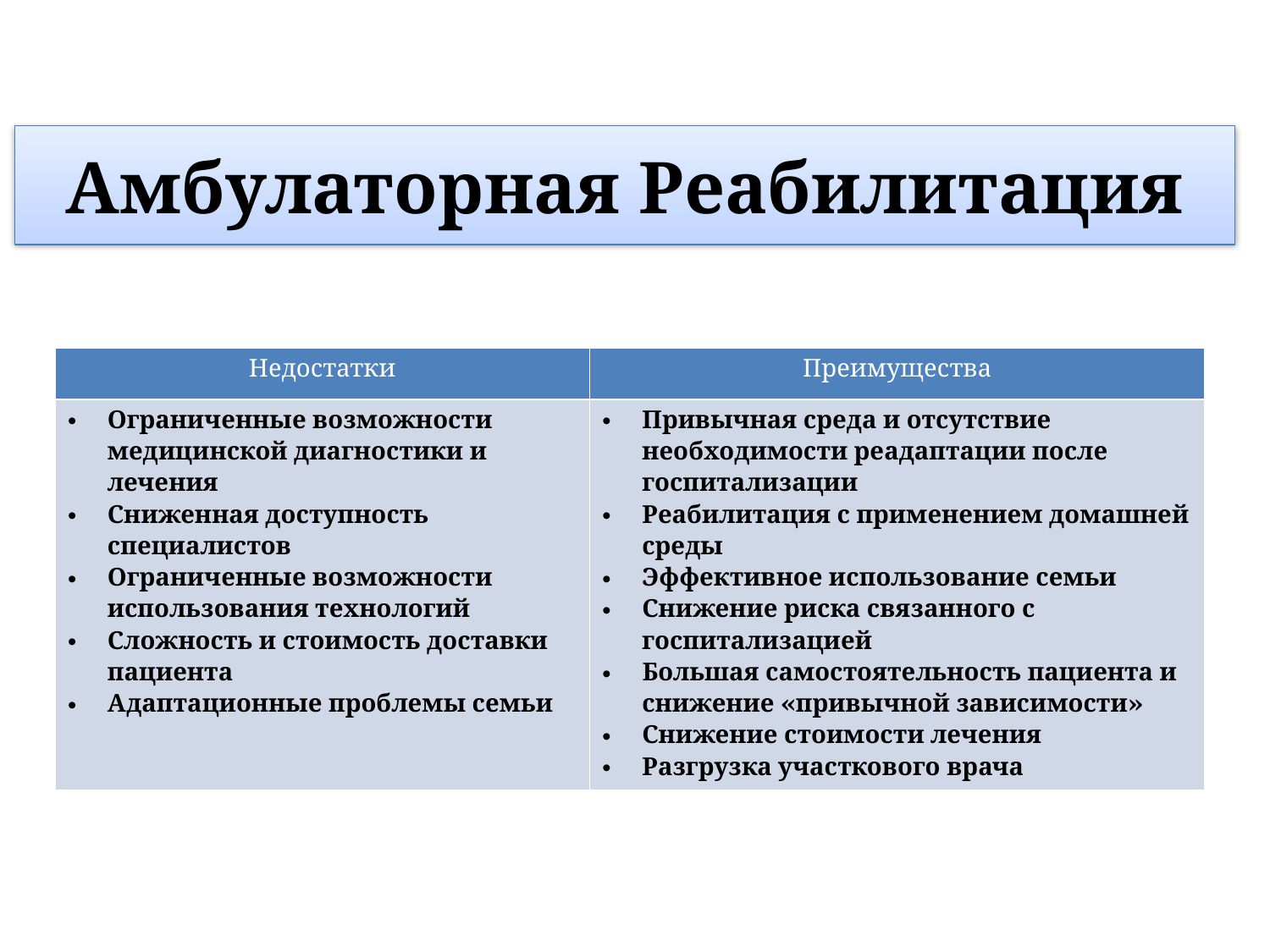

# Амбулаторная Реабилитация
| Недостатки | Преимущества |
| --- | --- |
| Ограниченные возможности медицинской диагностики и лечения Сниженная доступность специалистов Ограниченные возможности использования технологий Сложность и стоимость доставки пациента Адаптационные проблемы семьи | Привычная среда и отсутствие необходимости реадаптации после госпитализации Реабилитация с применением домашней среды Эффективное использование семьи Снижение риска связанного с госпитализацией Большая самостоятельность пациента и снижение «привычной зависимости» Снижение стоимости лечения Разгрузка участкового врача |